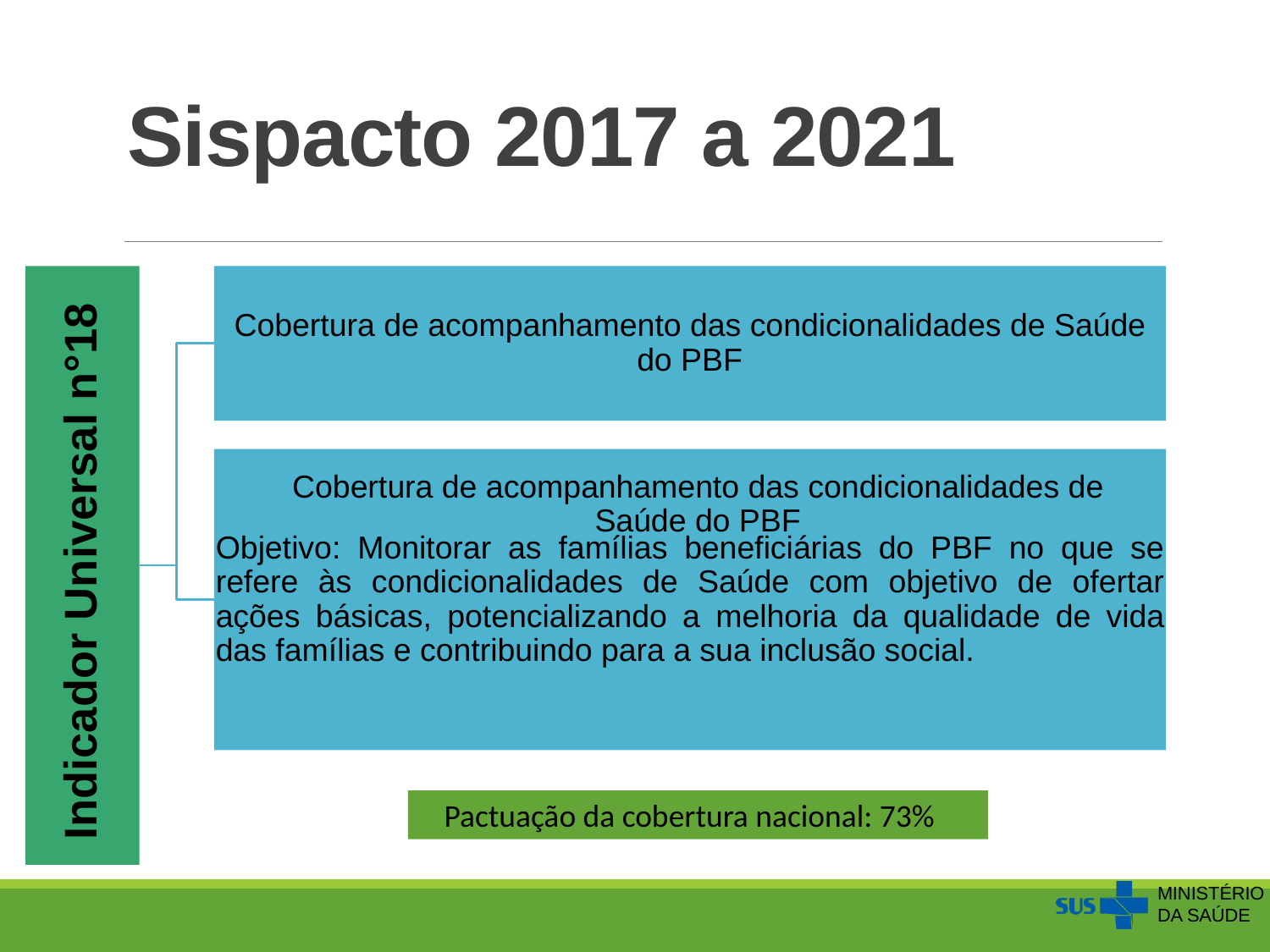

# Sispacto 2017 a 2021

Indicador Universal n°18
Cobertura de acompanhamento das condicionalidades de Saúde do PBF
Objetivo: Monitorar as famílias beneficiárias do PBF no que se refere às condicionalidades de Saúde com objetivo de ofertar ações básicas, potencializando a melhoria da qualidade de vida das famílias e contribuindo para a sua inclusão social.
Cobertura de acompanhamento das condicionalidades de Saúde do PBF

Pactuação da cobertura nacional: 73%
DOU 12/12/2016 Resolução n° 8.